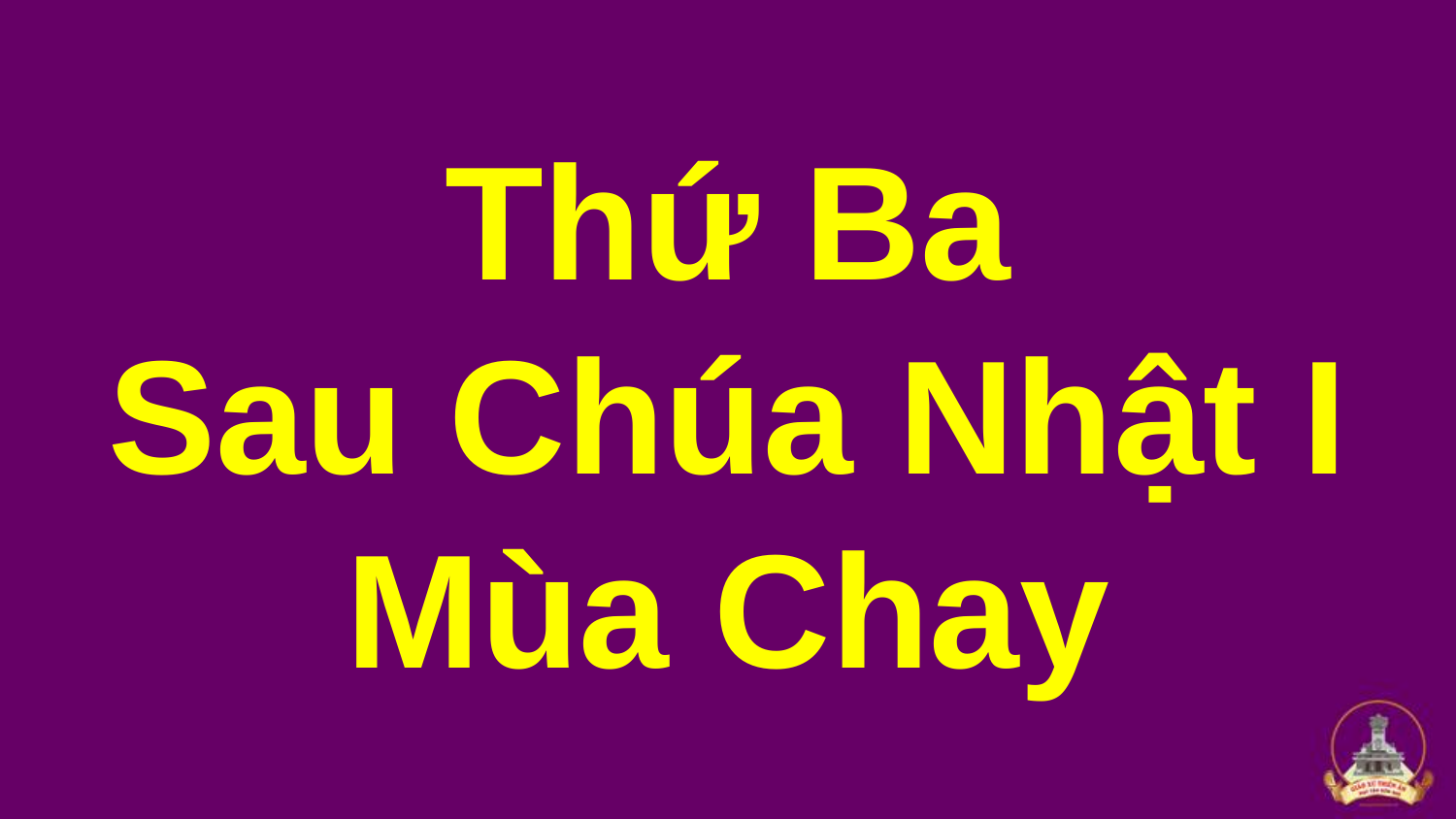

# Thứ Ba Sau Chúa Nhật I Mùa Chay